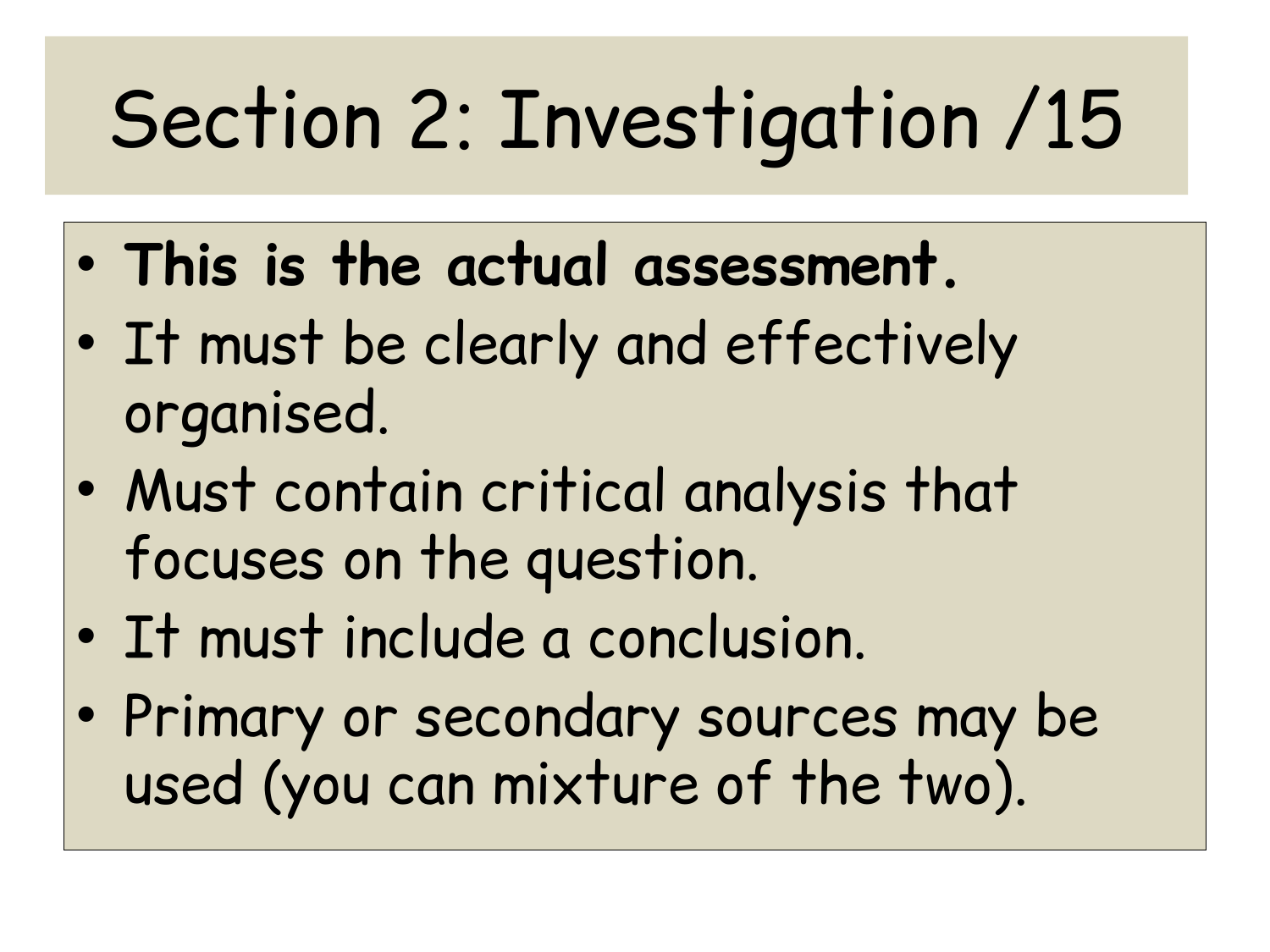

# Section 2: Investigation /15
This is the actual assessment.
It must be clearly and effectively organised.
Must contain critical analysis that focuses on the question.
It must include a conclusion.
Primary or secondary sources may be used (you can mixture of the two).